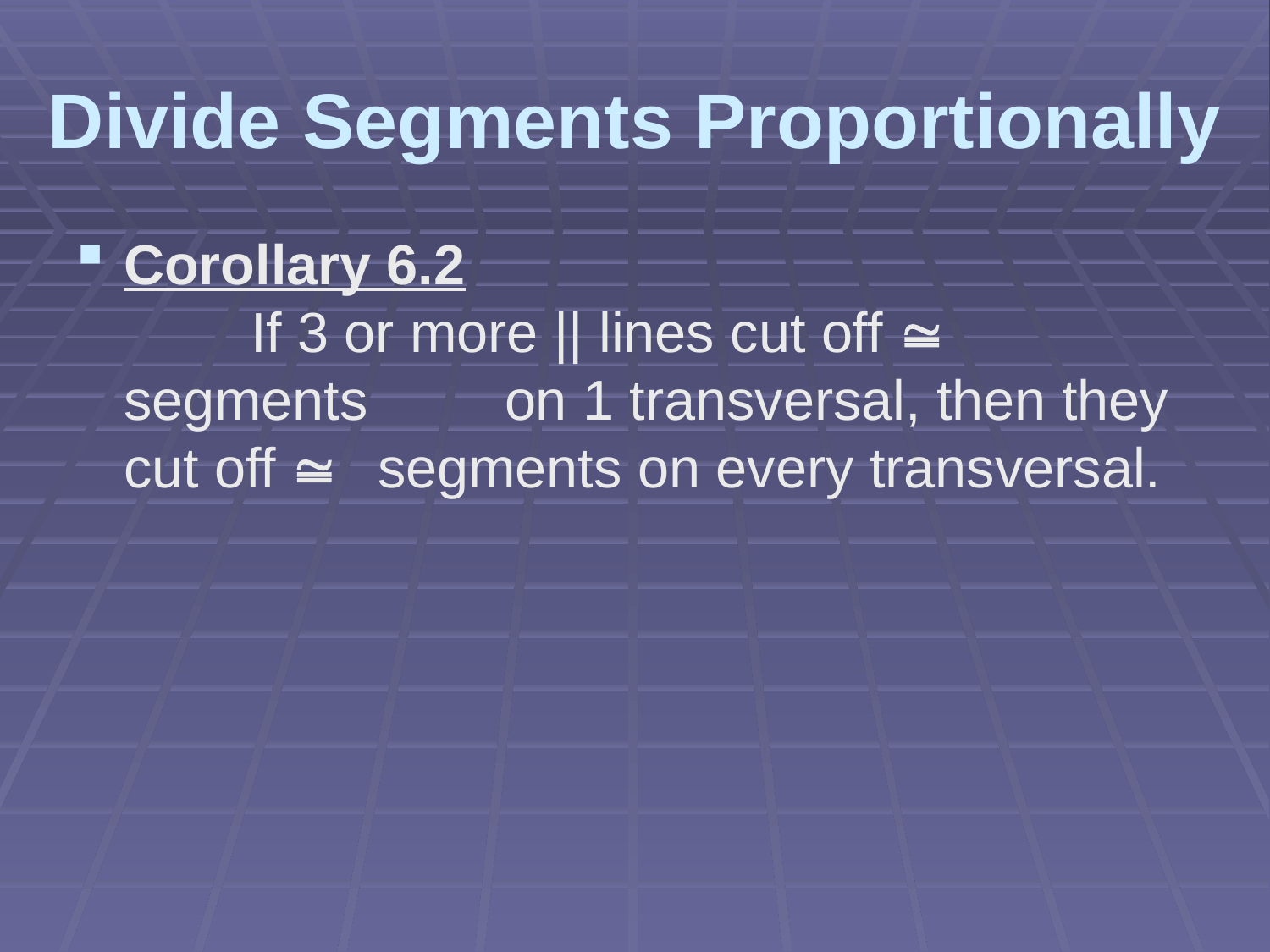

# Divide Segments Proportionally
Corollary 6.2
	If 3 or more || lines cut off ≅ segments 	on 1 transversal, then they cut off ≅ 	segments on every transversal.